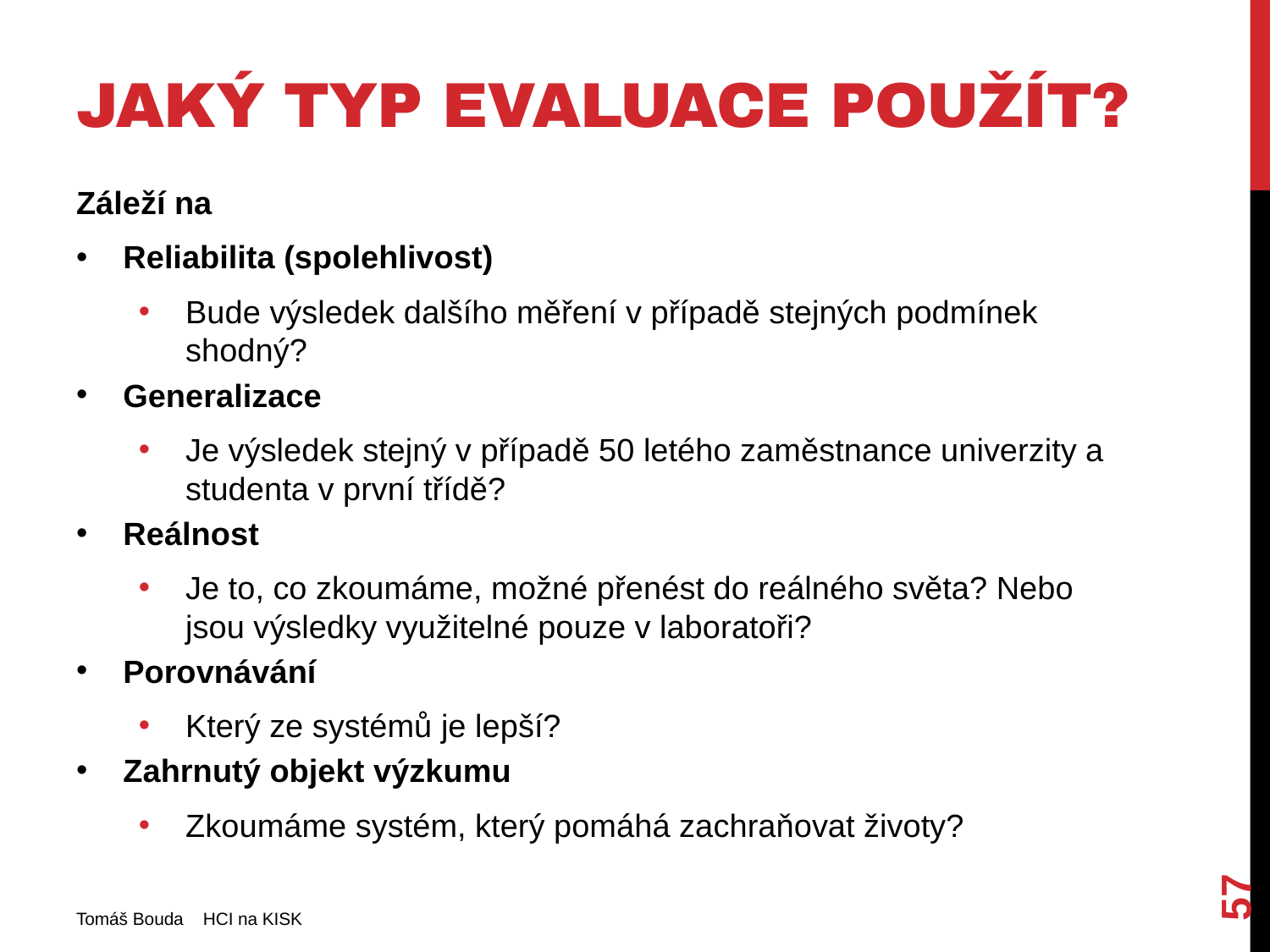

# Jaký typ evaluace použít?
Záleží na
Reliabilita (spolehlivost)
Bude výsledek dalšího měření v případě stejných podmínek shodný?
Generalizace
Je výsledek stejný v případě 50 letého zaměstnance univerzity a studenta v první třídě?
Reálnost
Je to, co zkoumáme, možné přenést do reálného světa? Nebo jsou výsledky využitelné pouze v laboratoři?
Porovnávání
Který ze systémů je lepší?
Zahrnutý objekt výzkumu
Zkoumáme systém, který pomáhá zachraňovat životy?
57
Tomáš Bouda    HCI na KISK